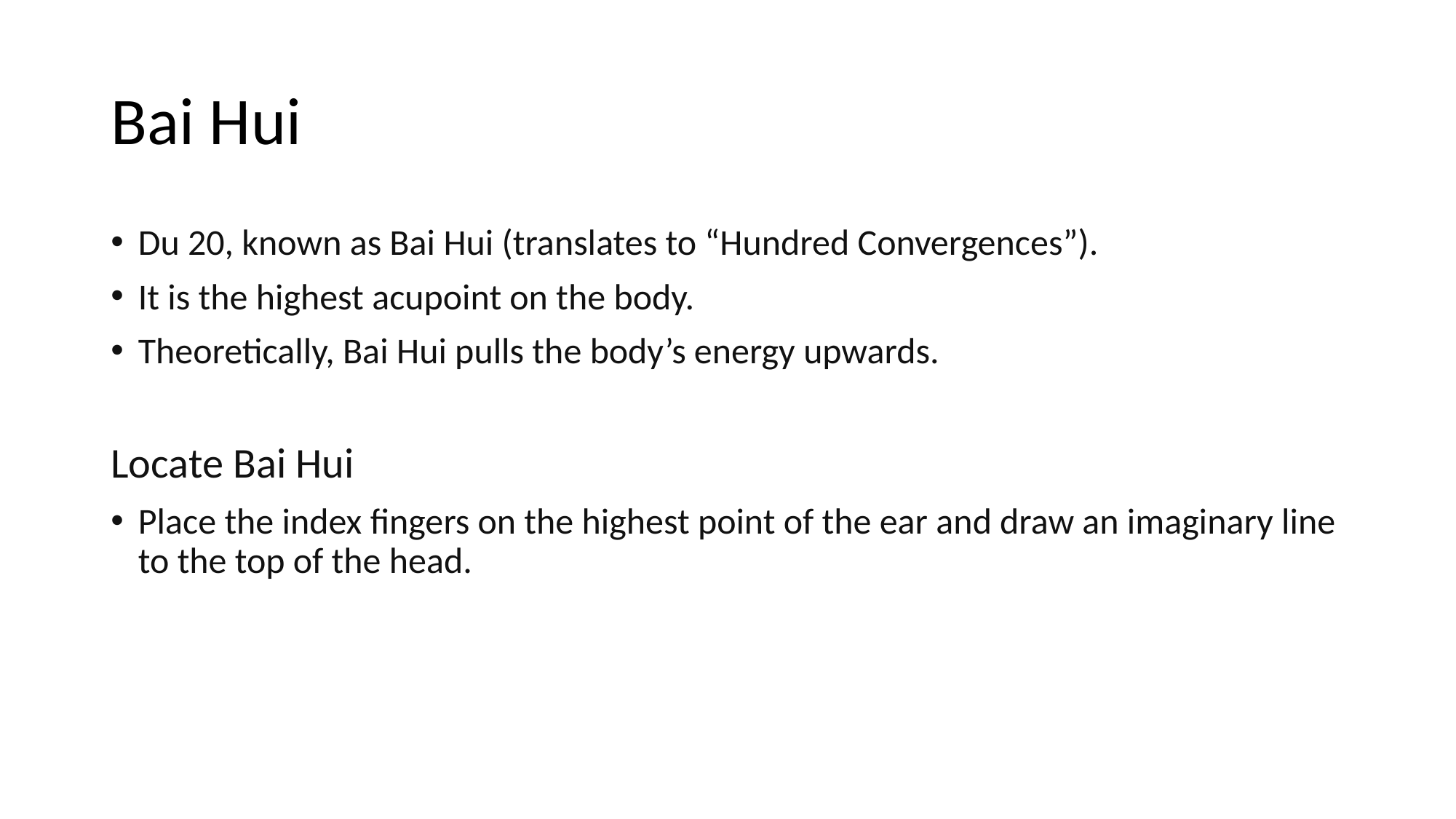

# Bai Hui
Du 20, known as Bai Hui (translates to “Hundred Convergences”).
It is the highest acupoint on the body.
Theoretically, Bai Hui pulls the body’s energy upwards.

Locate Bai Hui
Place the index fingers on the highest point of the ear and draw an imaginary line to the top of the head.